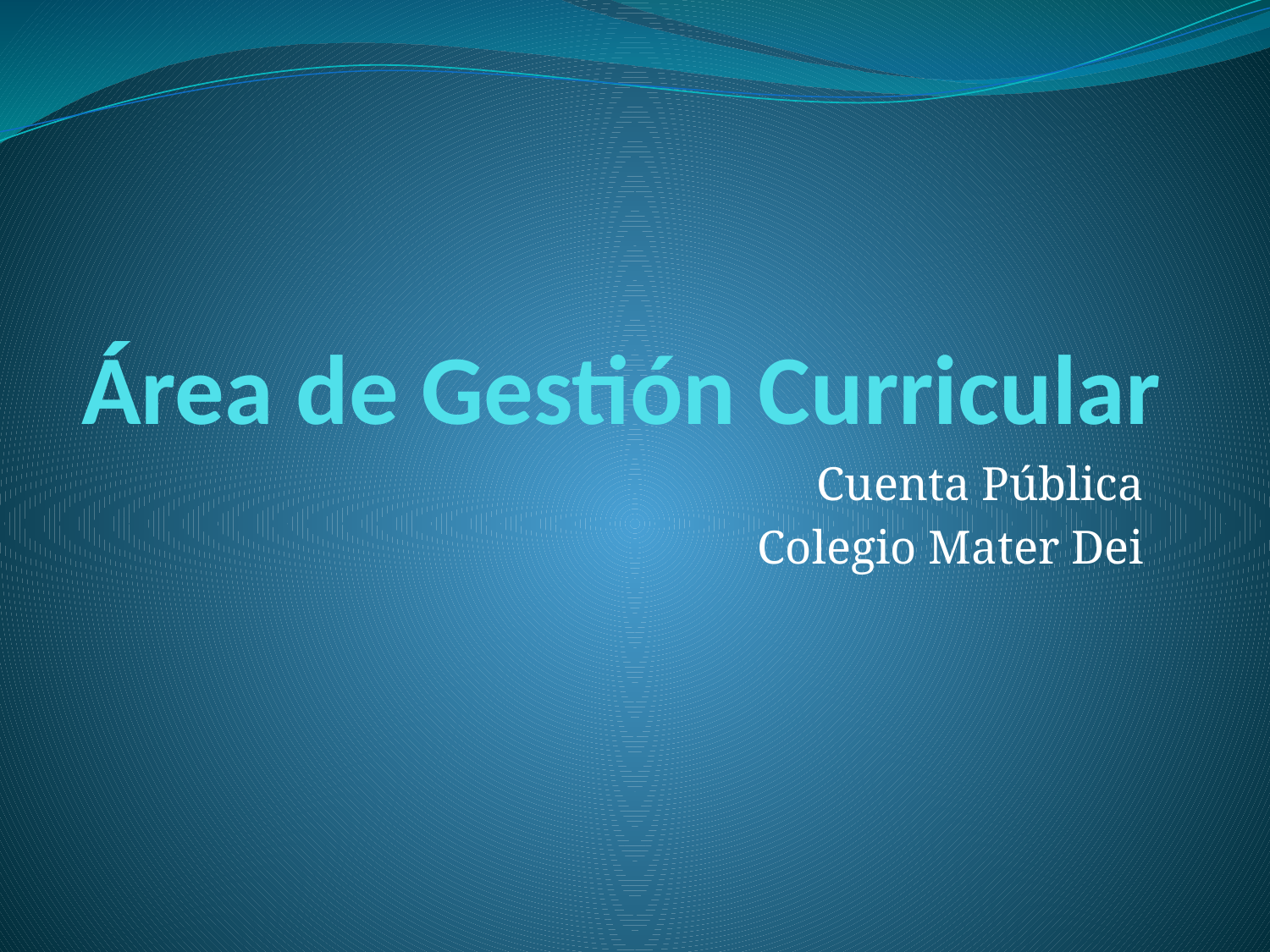

# Área de Gestión Curricular
Cuenta Pública
Colegio Mater Dei